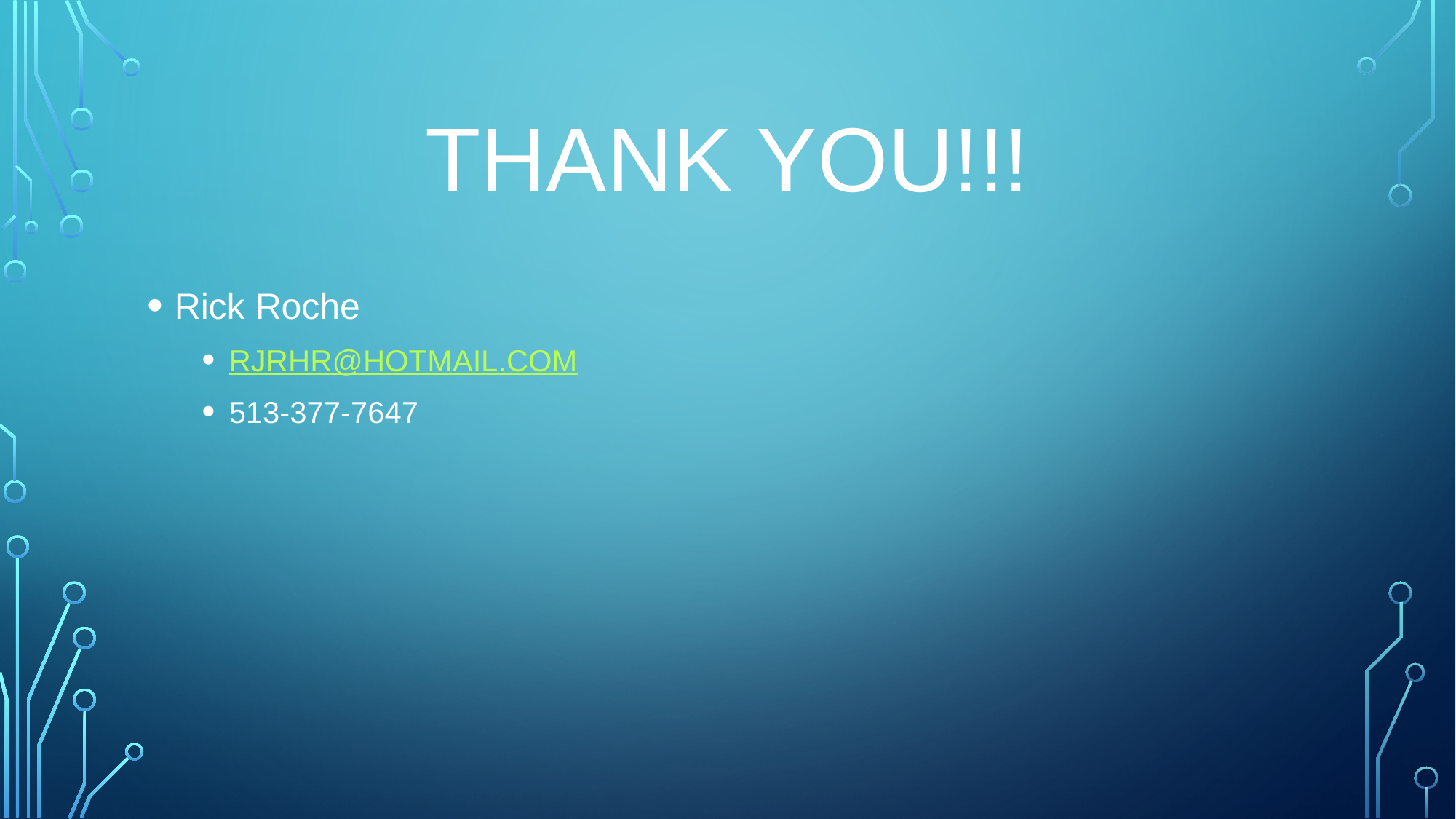

# Thank you!!!
Rick Roche
RJRHR@HOTMAIL.COM
513-377-7647